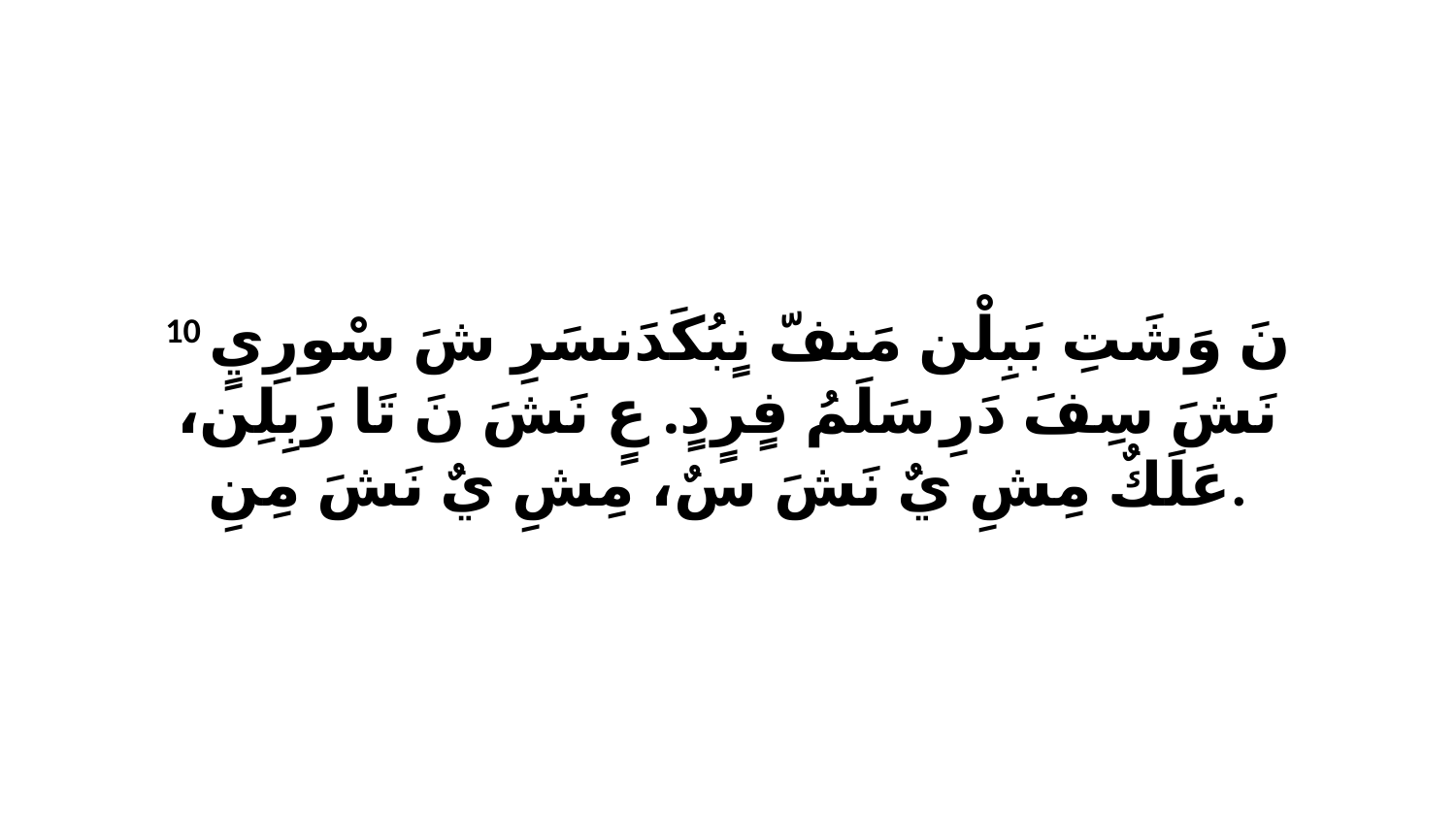

10 نَ وَشَتِ بَبِلْن مَنفّ نٍبُكَدَنسَرِ شَ سْورِيٍ نَشَ سِفَ دَرِ سَلَمُ فٍرٍدٍ. عٍ نَشَ نَ تَا رَبِلِن، عَلَكٌ مِشِ يٌ نَشَ سٌ، مِشِ يٌ نَشَ مِنِ.